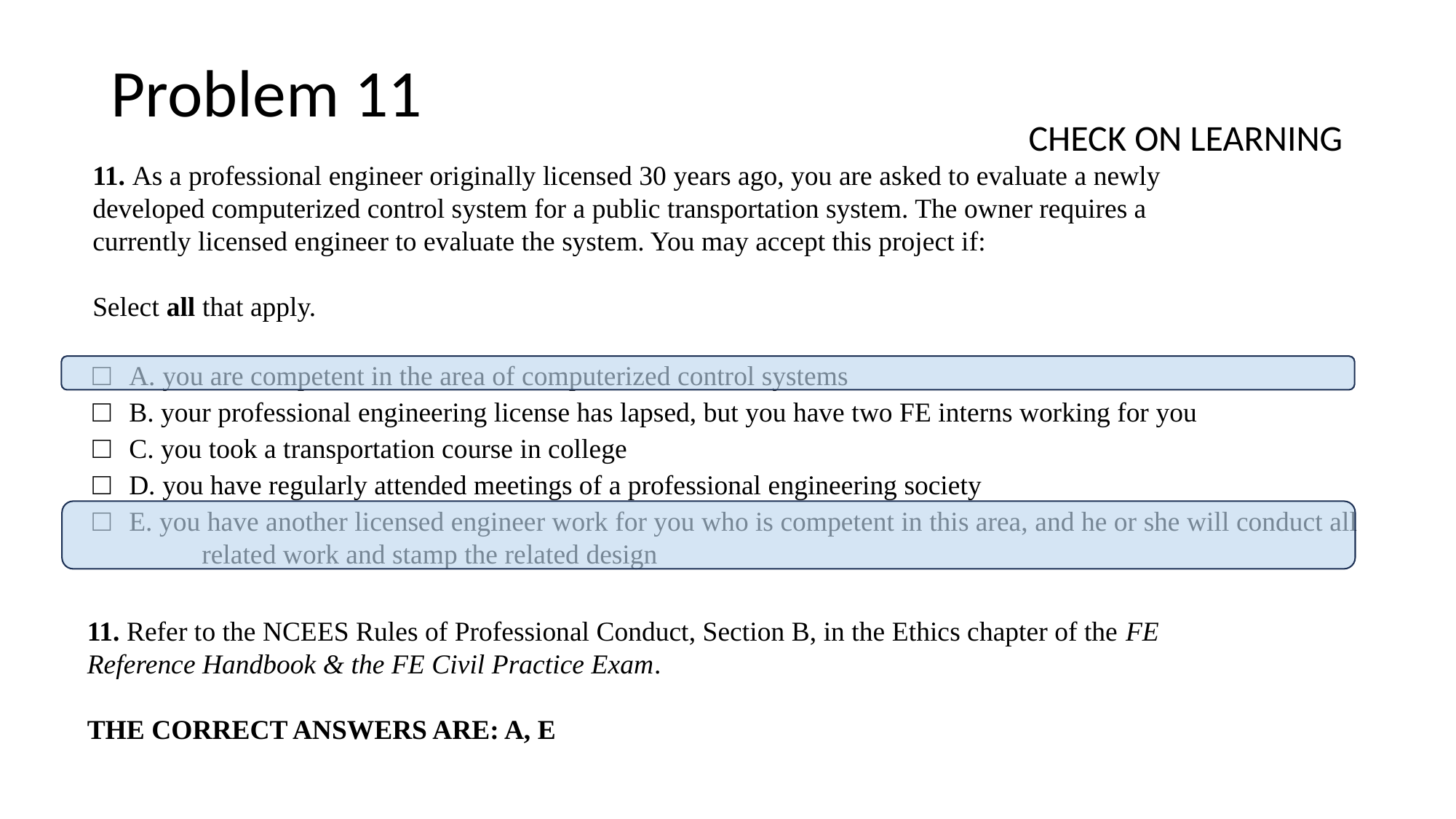

Check on Learning
Problem 11
11. As a professional engineer originally licensed 30 years ago, you are asked to evaluate a newly
developed computerized control system for a public transportation system. The owner requires a
currently licensed engineer to evaluate the system. You may accept this project if:

Select all that apply.

□ A. you are competent in the area of computerized control systems
□ B. your professional engineering license has lapsed, but you have two FE interns working for you
□ C. you took a transportation course in college
□ D. you have regularly attended meetings of a professional engineering society
□ E. you have another licensed engineer work for you who is competent in this area, and he or she will conduct all        	related work and stamp the related design

11. Refer to the NCEES Rules of Professional Conduct, Section B, in the Ethics chapter of the FE
Reference Handbook & the FE Civil Practice Exam.

THE CORRECT ANSWERS ARE: A, E